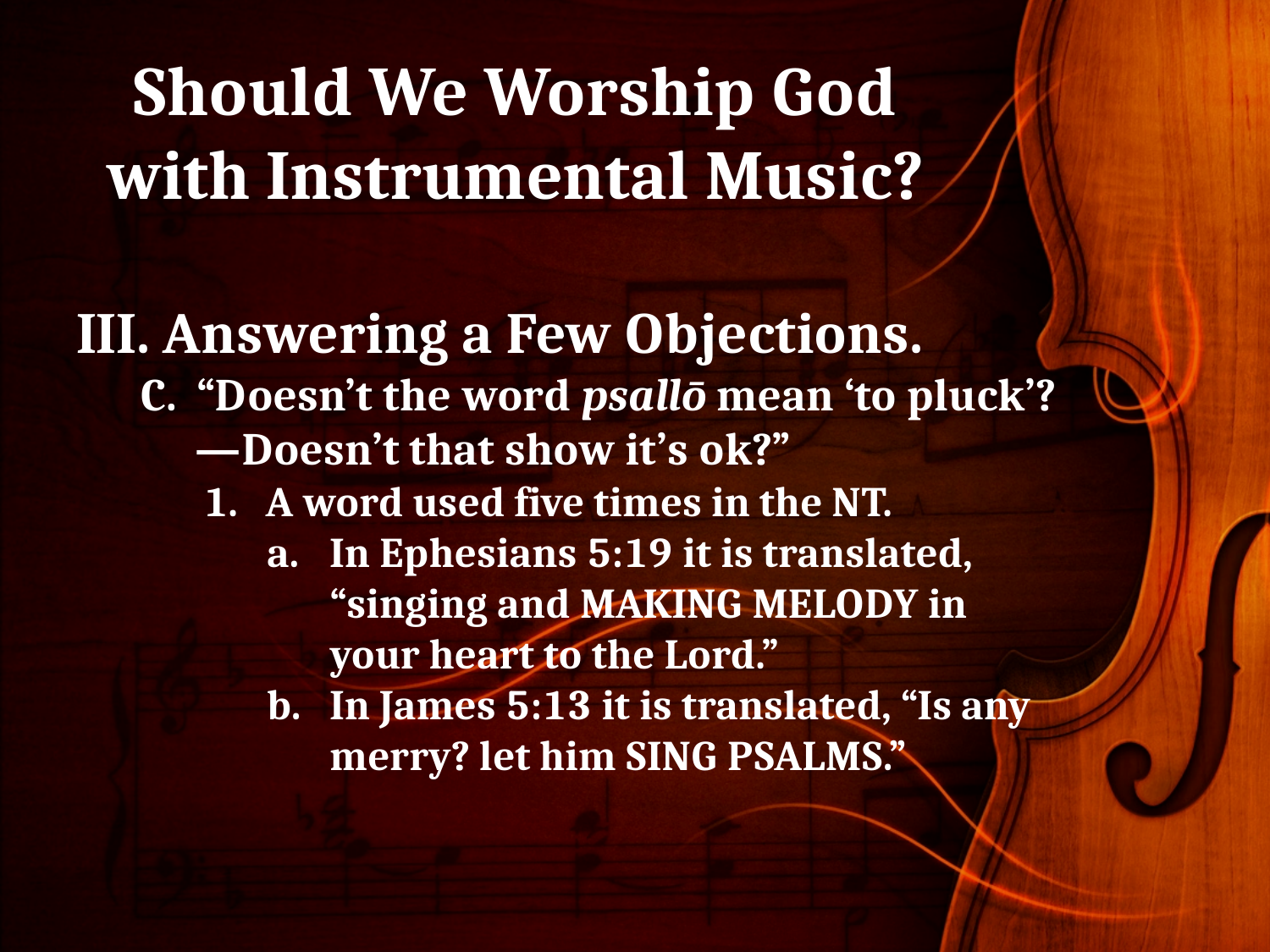

# Should We Worship God with Instrumental Music?
III. Answering a Few Objections.
C.  “Doesn’t the word psallō mean ‘to pluck’?—Doesn’t that show it’s ok?”
1.   A word used five times in the NT.
a.	In Ephesians 5:19 it is translated, “singing and MAKING MELODY in your heart to the Lord.”
b.	In James 5:13 it is translated, “Is any merry? let him SING PSALMS.”